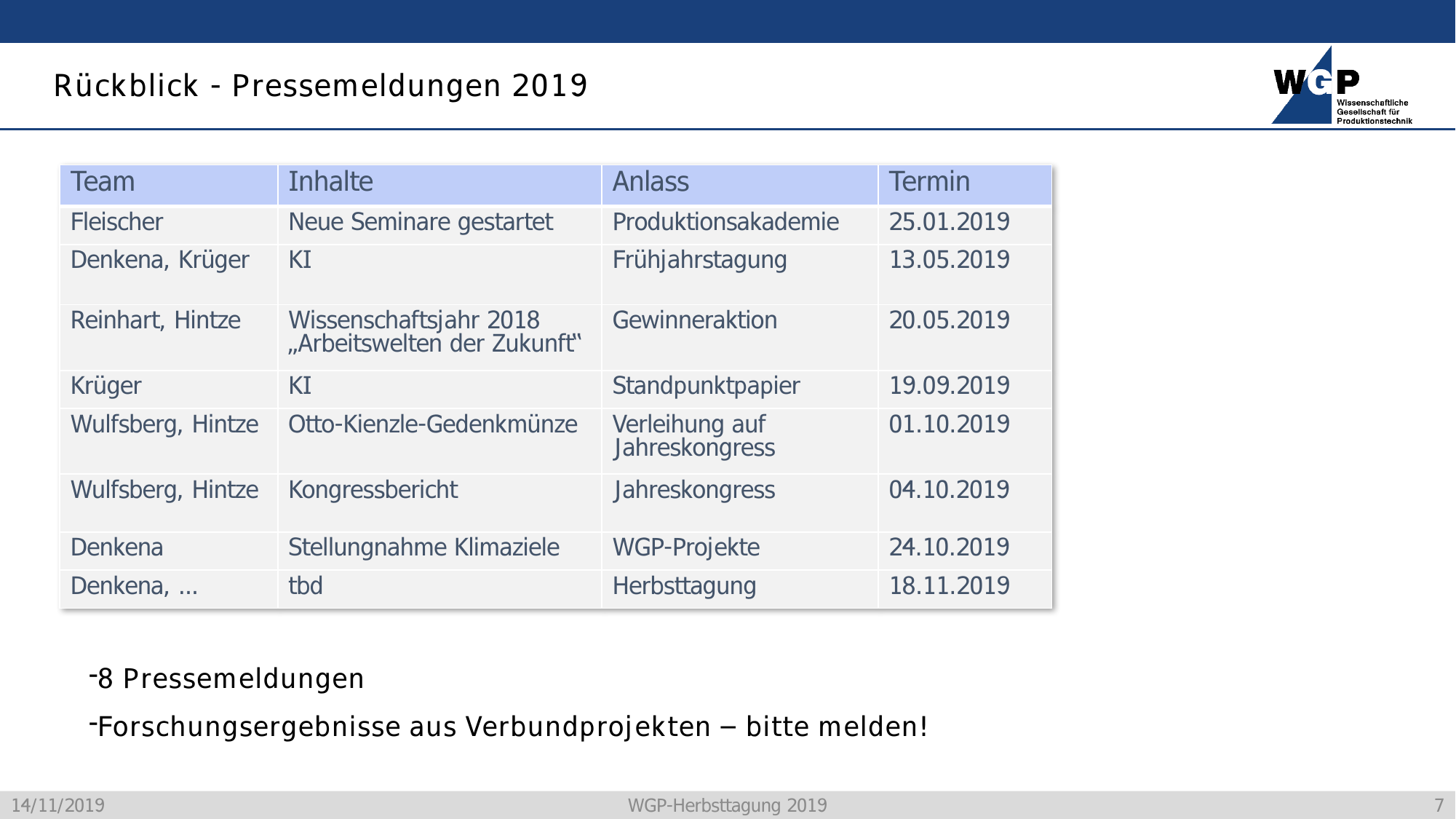

# Rückblick - Pressemeldungen 2019
| Team | Inhalte | Anlass | Termin |
| --- | --- | --- | --- |
| Fleischer | Neue Seminare gestartet | Produktionsakademie | 25.01.2019 |
| Denkena, Krüger | KI | Frühjahrstagung | 13.05.2019 |
| Reinhart, Hintze | Wissenschaftsjahr 2018 „Arbeitswelten der Zukunft“ | Gewinneraktion | 20.05.2019 |
| Krüger | KI | Standpunktpapier | 19.09.2019 |
| Wulfsberg, Hintze | Otto-Kienzle-Gedenkmünze | Verleihung auf Jahreskongress | 01.10.2019 |
| Wulfsberg, Hintze | Kongressbericht | Jahreskongress | 04.10.2019 |
| Denkena | Stellungnahme Klimaziele | WGP-Projekte | 24.10.2019 |
| Denkena, … | tbd | Herbsttagung | 18.11.2019 |
8 Pressemeldungen
Forschungsergebnisse aus Verbundprojekten – bitte melden!

WGP-Herbsttagung 2019
7
14/11/2019